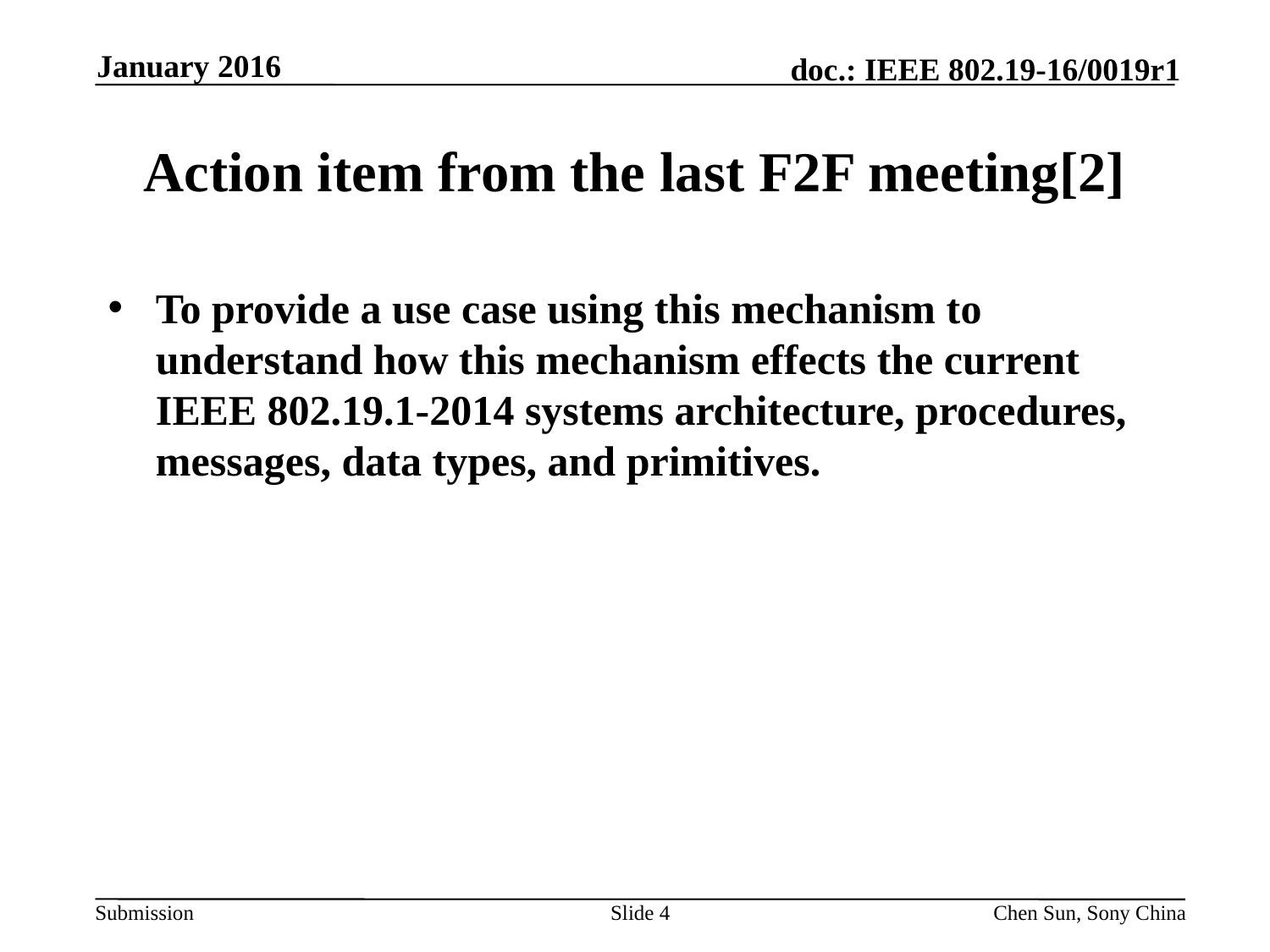

January 2016
# Action item from the last F2F meeting[2]
To provide a use case using this mechanism to understand how this mechanism effects the current IEEE 802.19.1-2014 systems architecture, procedures, messages, data types, and primitives.

Slide 4
Chen Sun, Sony China